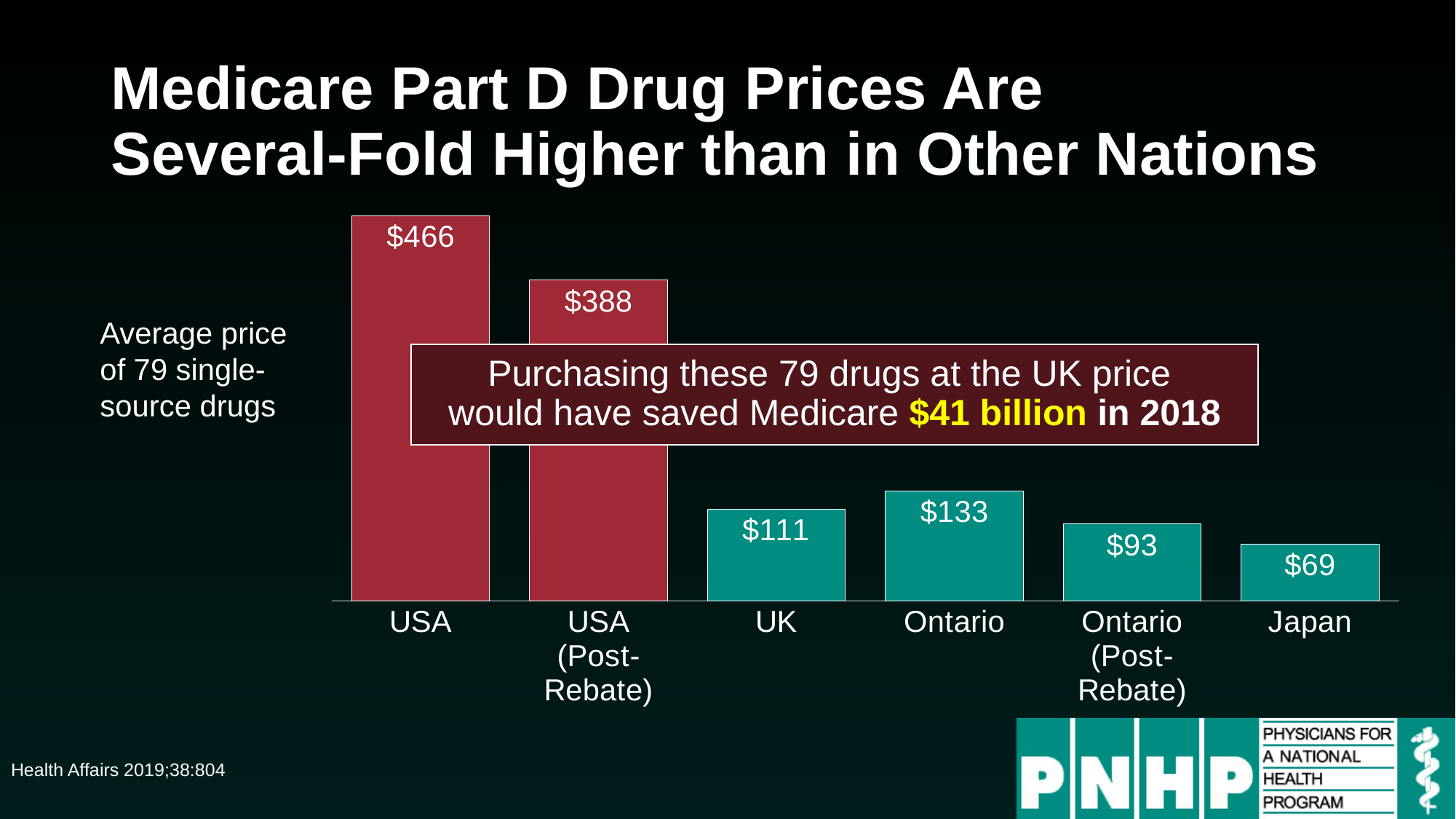

# Medicare Part D Drug Prices Are Several-Fold Higher than in Other Nations

### Chart

| Category |  Series 1  |
|---|---|
| USA | 466.0 |
| USA
(Post-
Rebate) | 388.0 |
| UK | 111.0 |
| Ontario | 133.0 |
| Ontario
(Post-
Rebate) | 93.0 |
| Japan | 69.0 |
Average price of 79 single-source drugs
Purchasing these 79 drugs at the UK price
would have saved Medicare $41 billion in 2018
Health Affairs 2019;38:804